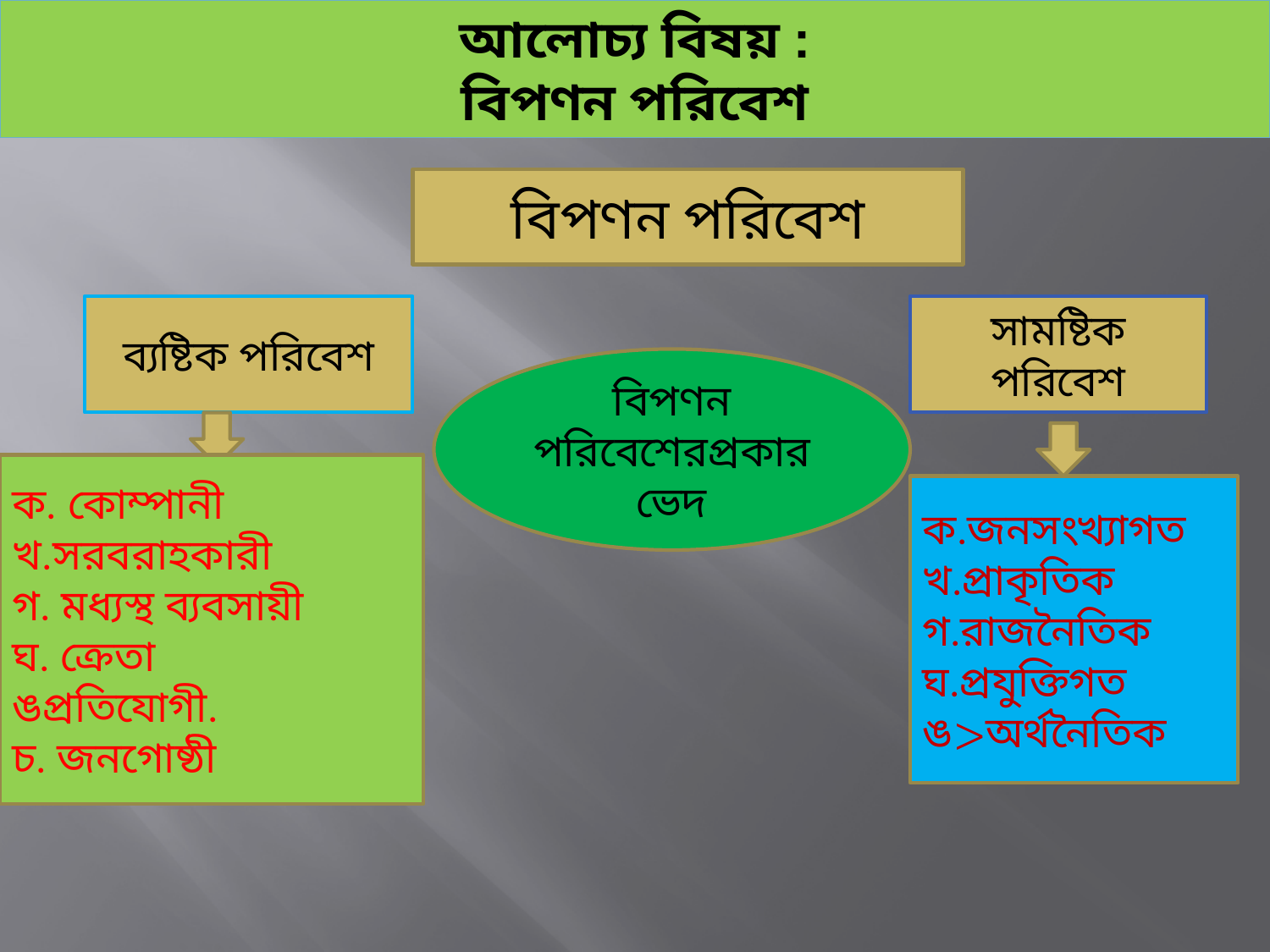

# আলোচ্য বিষয় : বিপণন পরিবেশ

বিপণন পরিবেশ
ব্যষ্টিক পরিবেশ
সামষ্টিক পরিবেশ
বিপণন পরিবেশেরপ্রকারভেদ

ক. কোম্পানী
খ.সরবরাহকারী
গ. মধ্যস্থ ব্যবসায়ী
ঘ. ক্রেতা
ঙপ্রতিযোগী.
চ. জনগোষ্ঠী
ক.জনসংখ্যাগত
খ.প্রাকৃতিক
গ.রাজনৈতিক
ঘ.প্রযুক্তিগত
ঙ>অর্থনৈতিক